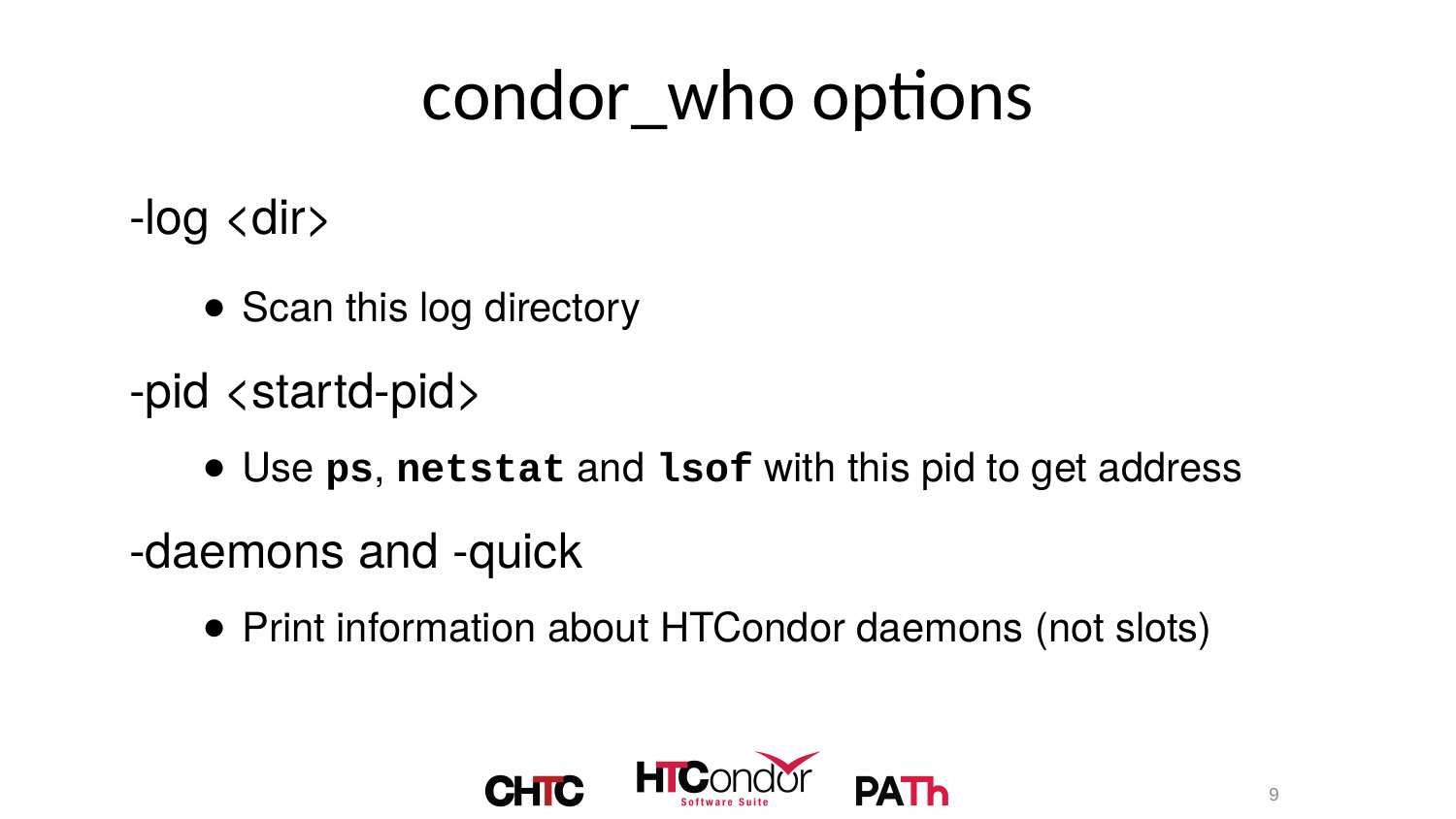

# condor_who options
-log <dir>
Scan this log directory
-pid <startd-pid>
Use ps, netstat and lsof with this pid to get address
-daemons and -quick
Print information about HTCondor daemons (not slots)
9